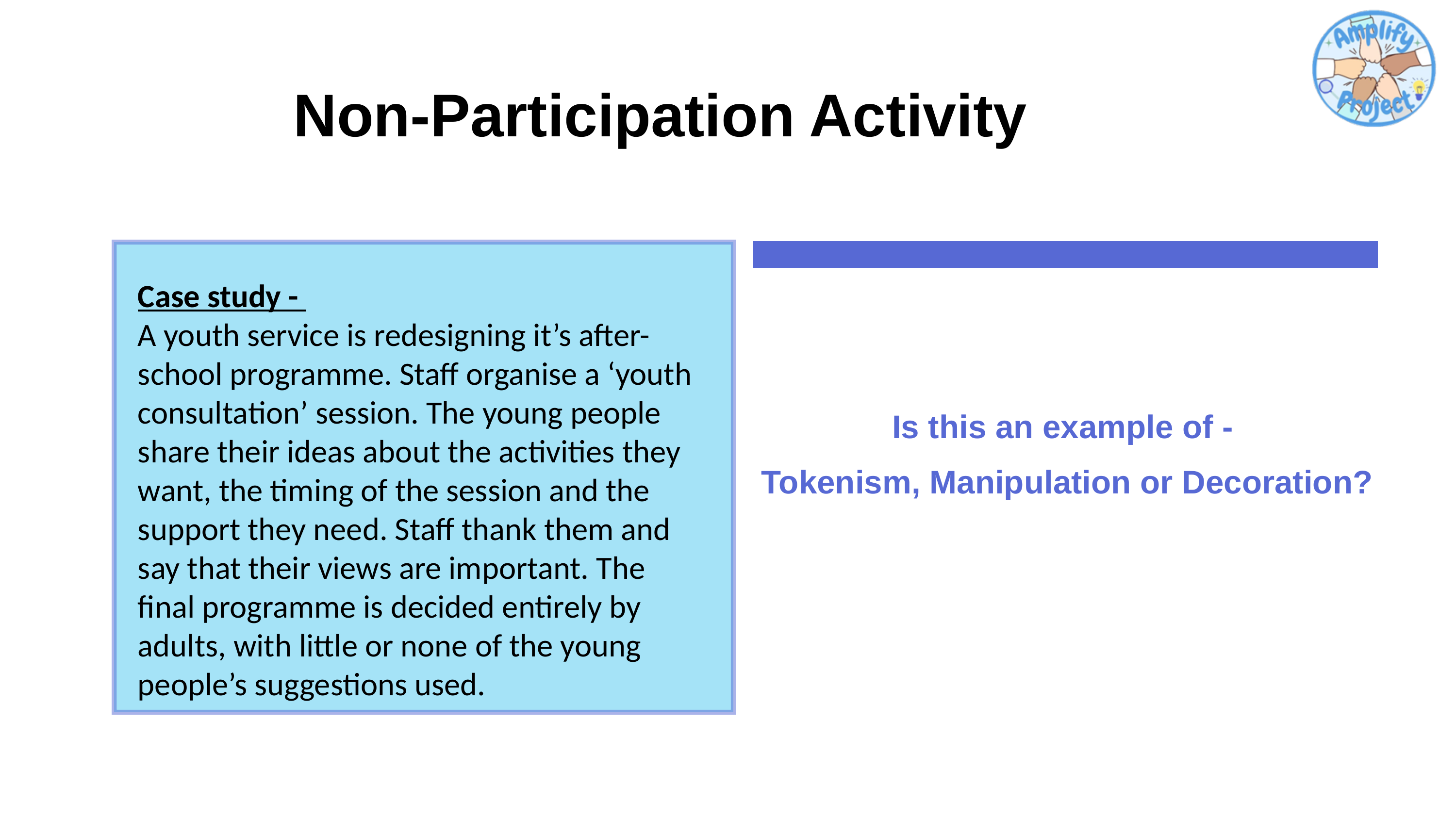

Non-Participation Activity

Case study -
A youth service is redesigning it’s after-school programme. Staff organise a ‘youth consultation’ session. The young people share their ideas about the activities they want, the timing of the session and the support they need. Staff thank them and say that their views are important. The final programme is decided entirely by adults, with little or none of the young people’s suggestions used.

Is this an example of -
Tokenism, Manipulation or Decoration?